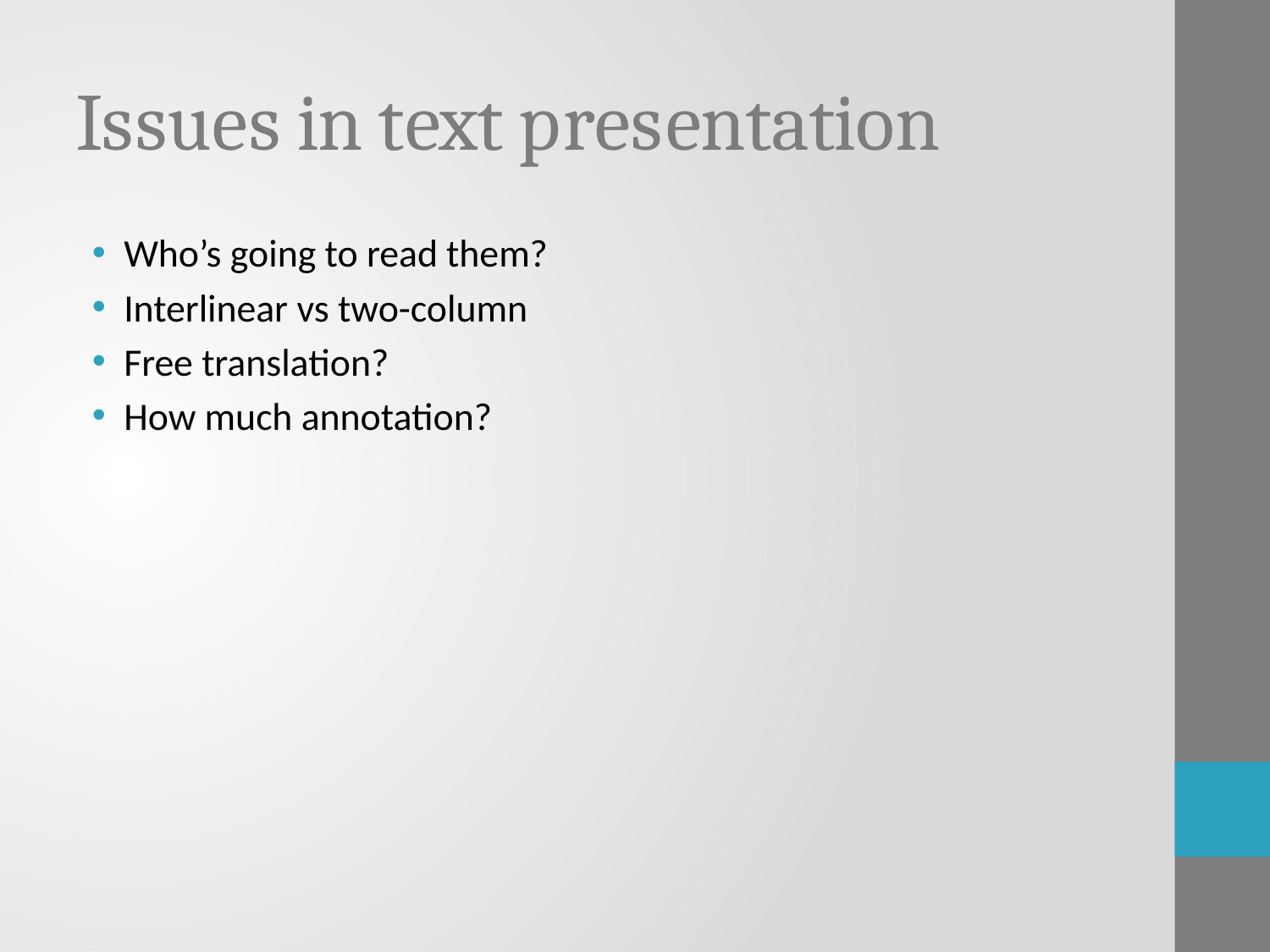

# Issues in text presentation
Who’s going to read them?
Interlinear vs two-column
Free translation?
How much annotation?